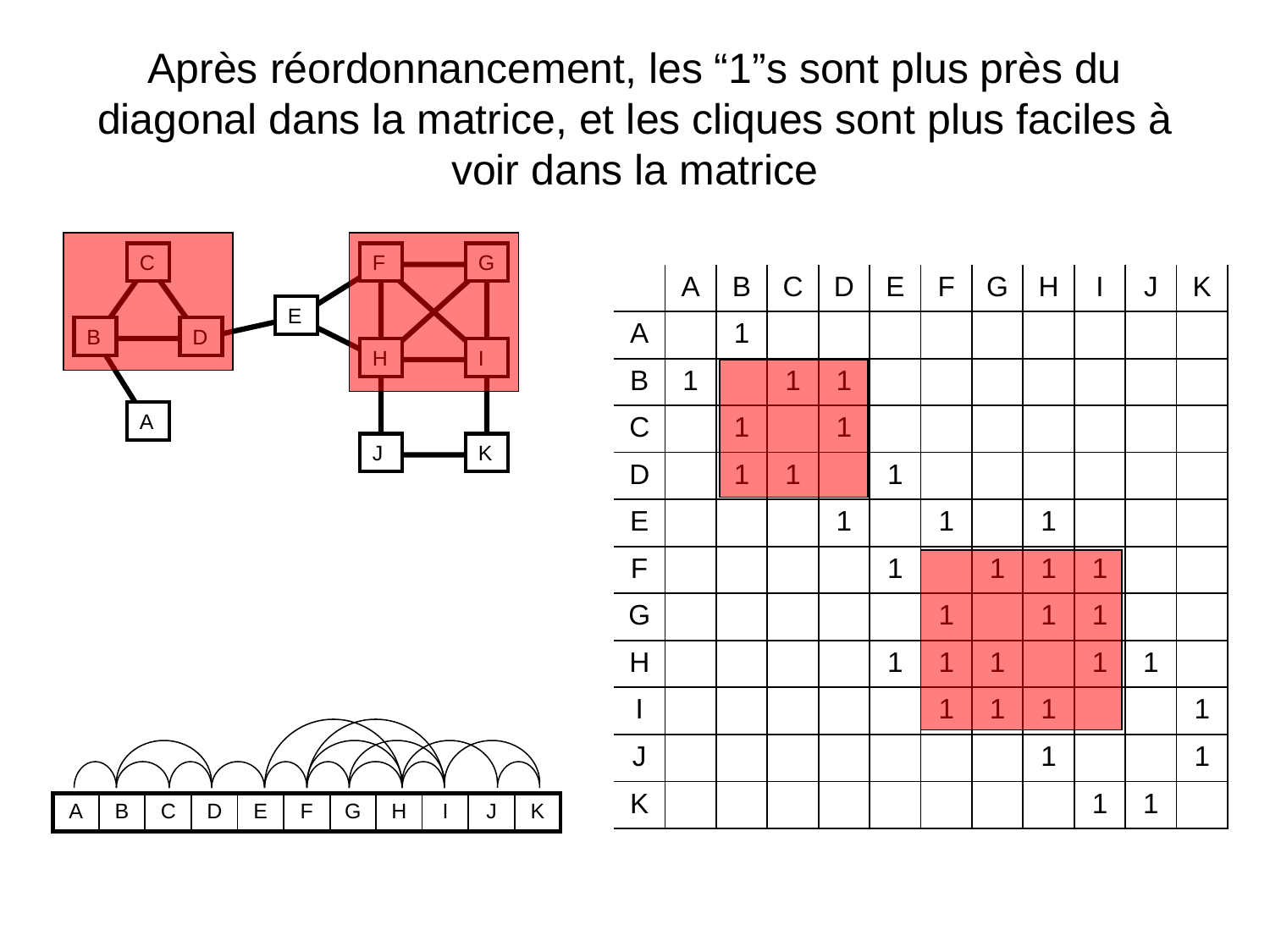

# Après réordonnancement, les “1”s sont plus près du diagonal dans la matrice, et les cliques sont plus faciles à voir dans la matrice

C
F
G

|  | A | B | C | D | E | F | G | H | I | J | K |
| --- | --- | --- | --- | --- | --- | --- | --- | --- | --- | --- | --- |
| A |  | 1 |  |  |  |  |  |  |  |  |  |
| B | 1 |  | 1 | 1 |  |  |  |  |  |  |  |
| C |  | 1 |  | 1 |  |  |  |  |  |  |  |
| D |  | 1 | 1 |  | 1 |  |  |  |  |  |  |
| E |  |  |  | 1 |  | 1 |  | 1 |  |  |  |
| F |  |  |  |  | 1 |  | 1 | 1 | 1 |  |  |
| G |  |  |  |  |  | 1 |  | 1 | 1 |  |  |
| H |  |  |  |  | 1 | 1 | 1 |  | 1 | 1 |  |
| I |  |  |  |  |  | 1 | 1 | 1 |  |  | 1 |
| J |  |  |  |  |  |  |  | 1 |  |  | 1 |
| K |  |  |  |  |  |  |  |  | 1 | 1 |  |
E
B
D

H
I

A
J
K

| A | B | C | D | E | F | G | H | I | J | K |
| --- | --- | --- | --- | --- | --- | --- | --- | --- | --- | --- |